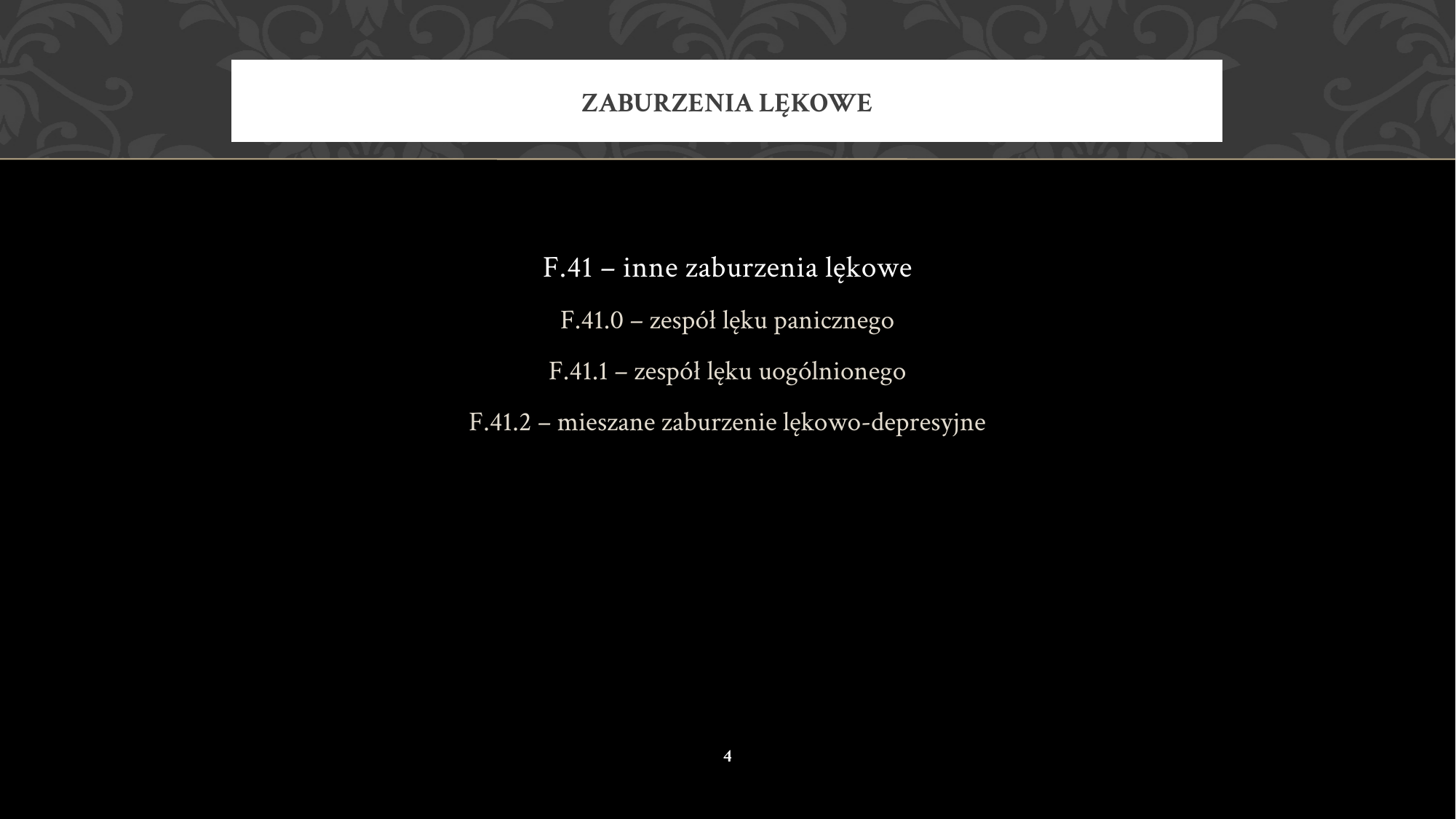

# Zaburzenia lękowe
F.41 – inne zaburzenia lękowe
F.41.0 – zespół lęku panicznego
F.41.1 – zespół lęku uogólnionego
F.41.2 – mieszane zaburzenie lękowo-depresyjne
4